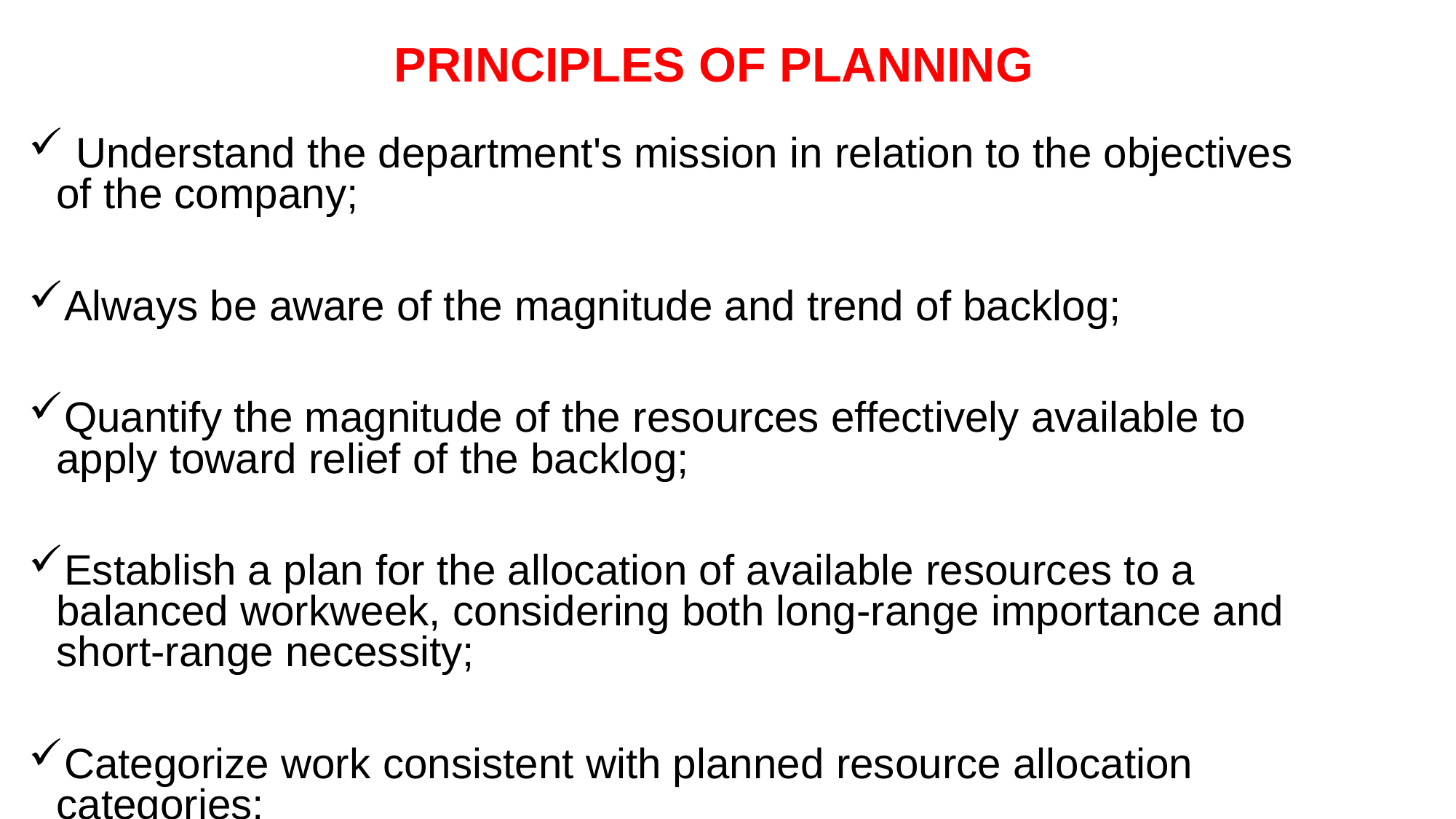

# PRINCIPLES OF PLANNING

 Understand the department's mission in relation to the objectives of the company;

Always be aware of the magnitude and trend of backlog;

Quantify the magnitude of the resources effectively available to apply toward relief of the backlog;

Establish a plan for the allocation of available resources to a balanced workweek, considering both long-range importance and short-range necessity;

Categorize work consistent with planned resource allocation categories;